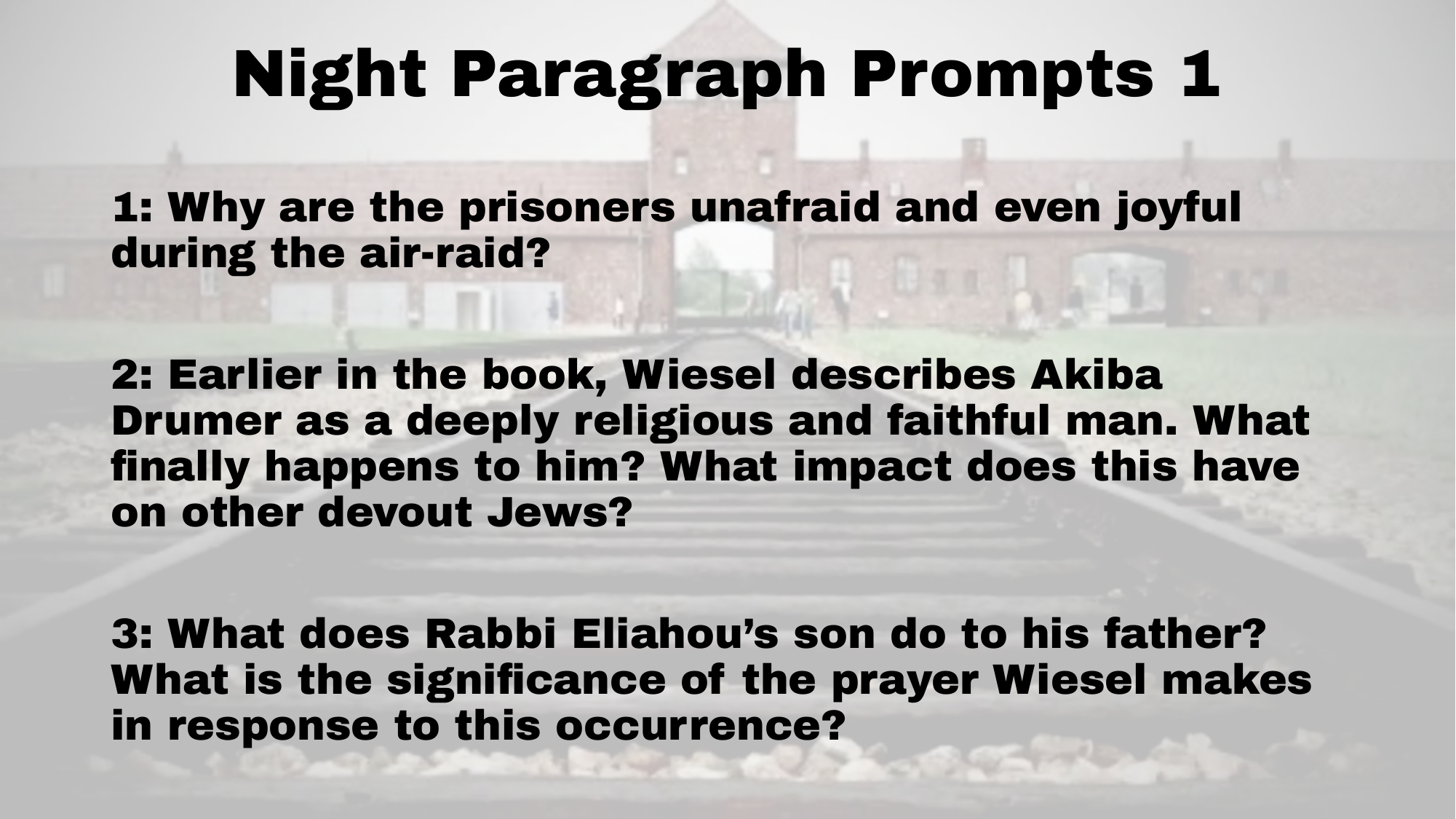

# Night Paragraph Prompts 1

1: Why are the prisoners unafraid and even joyful during the air-raid?

2: Earlier in the book, Wiesel describes Akiba Drumer as a deeply religious and faithful man. What finally happens to him? What impact does this have on other devout Jews?

3: What does Rabbi Eliahou’s son do to his father? What is the significance of the prayer Wiesel makes in response to this occurrence?